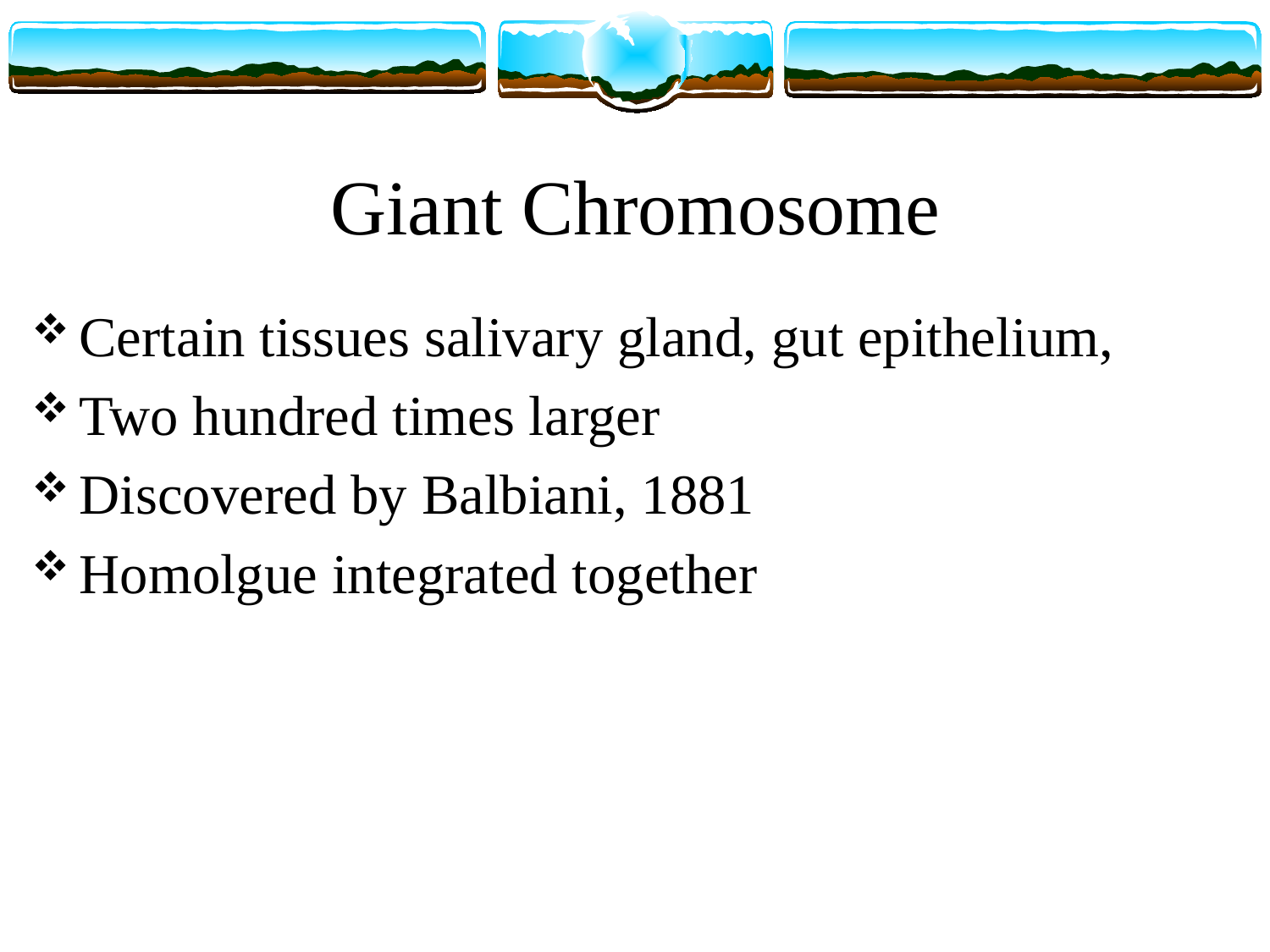

# Giant Chromosome
Certain tissues salivary gland, gut epithelium,
Two hundred times larger
Discovered by Balbiani, 1881
Homolgue integrated together